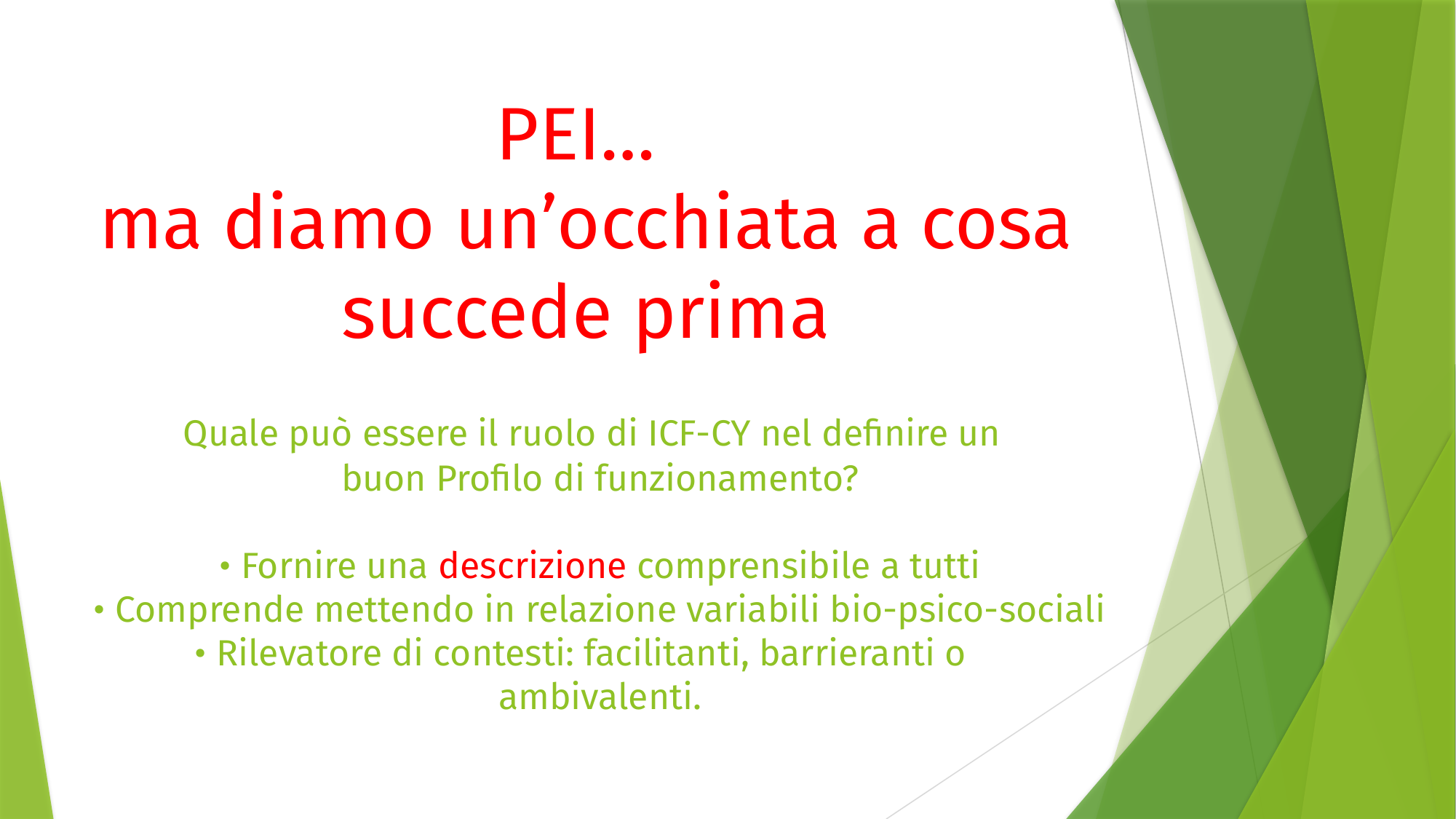

# PEI… ma diamo un’occhiata a cosa succede prima Quale può essere il ruolo di ICF-CY nel definire un buon Profilo di funzionamento? • Fornire una descrizione comprensibile a tutti • Comprende mettendo in relazione variabili bio-psico-sociali • Rilevatore di contesti: facilitanti, barrieranti o ambivalenti.